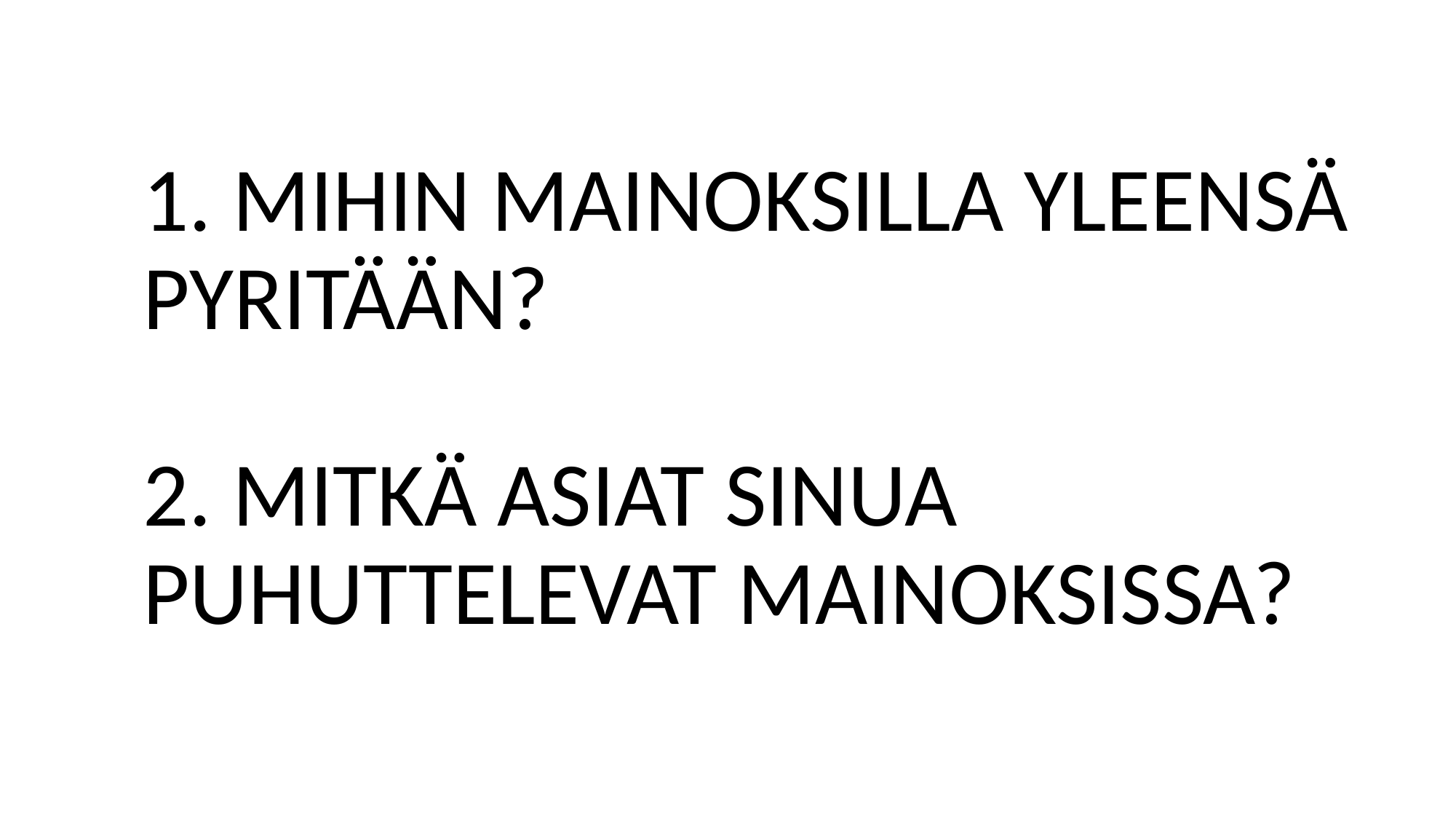

# 1. MIHIN MAINOKSILLA YLEENSÄ PYRITÄÄN? 2. MITKÄ ASIAT SINUA PUHUTTELEVAT MAINOKSISSA?